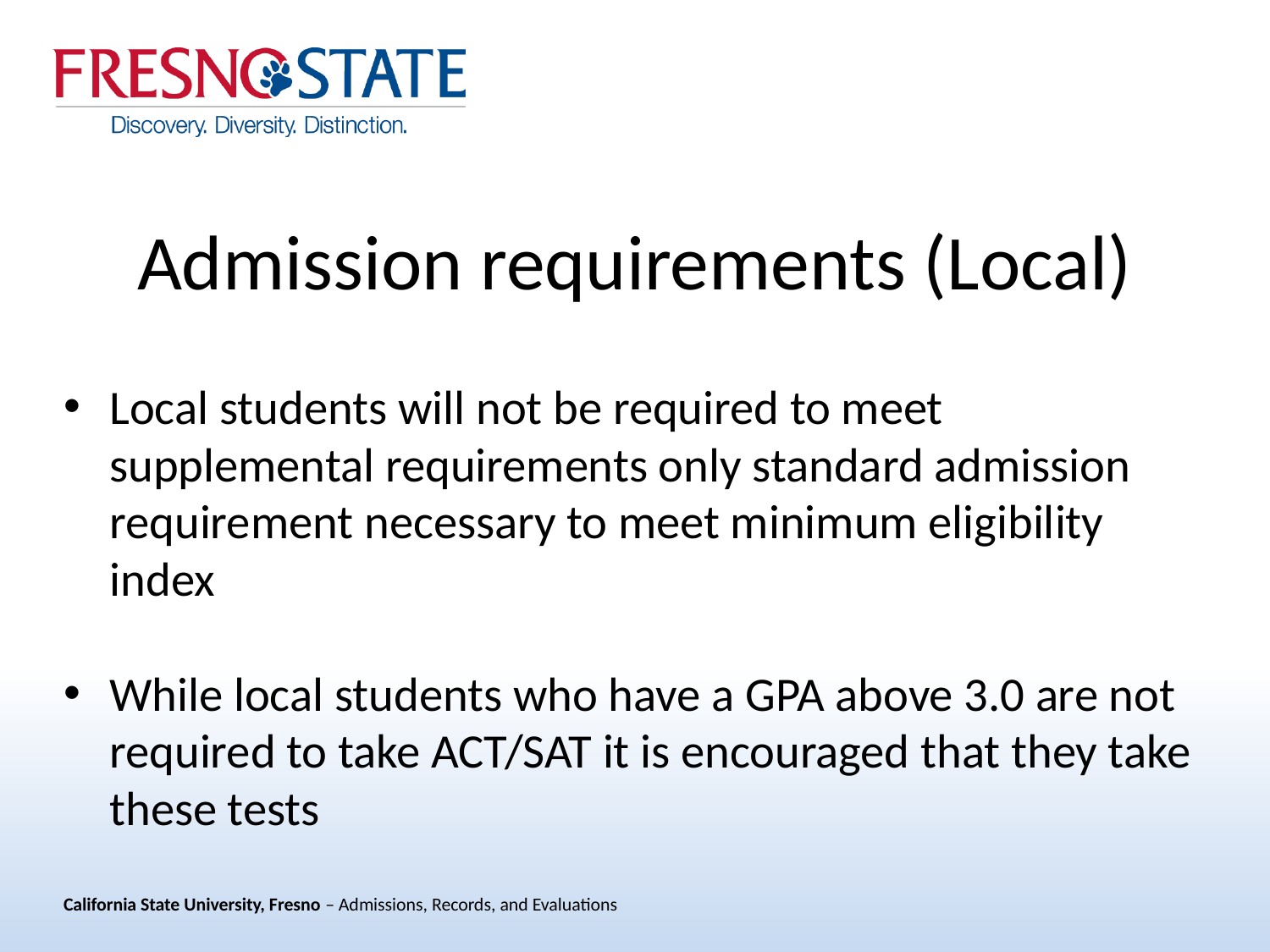

# Admission requirements (Local)
Local students will not be required to meet supplemental requirements only standard admission requirement necessary to meet minimum eligibility index

While local students who have a GPA above 3.0 are not required to take ACT/SAT it is encouraged that they take these tests